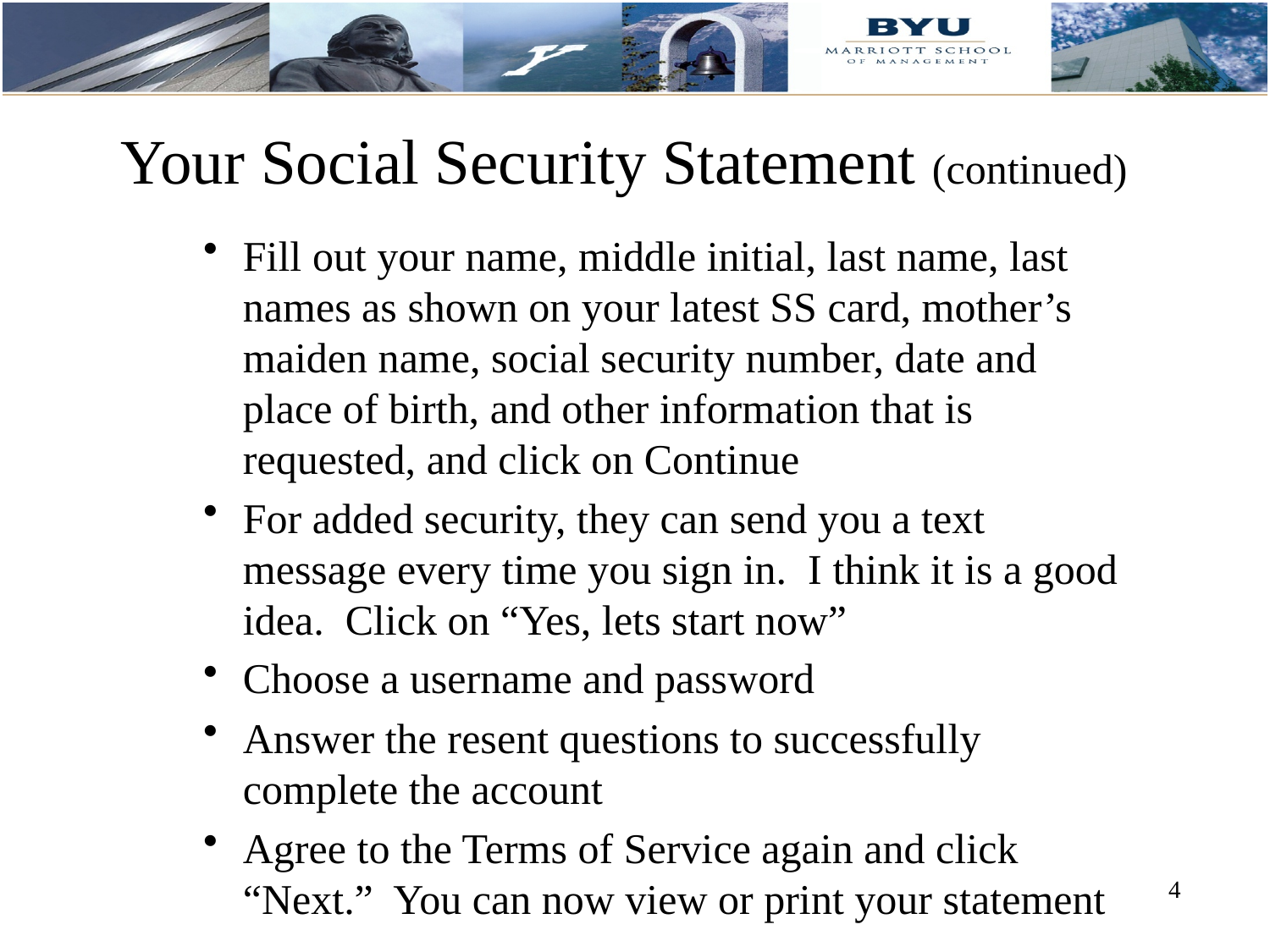

# Your Social Security Statement (continued)
Fill out your name, middle initial, last name, last names as shown on your latest SS card, mother’s maiden name, social security number, date and place of birth, and other information that is requested, and click on Continue
For added security, they can send you a text message every time you sign in.  I think it is a good idea.  Click on “Yes, lets start now”
Choose a username and password
Answer the resent questions to successfully complete the account
Agree to the Terms of Service again and click “Next.”  You can now view or print your statement